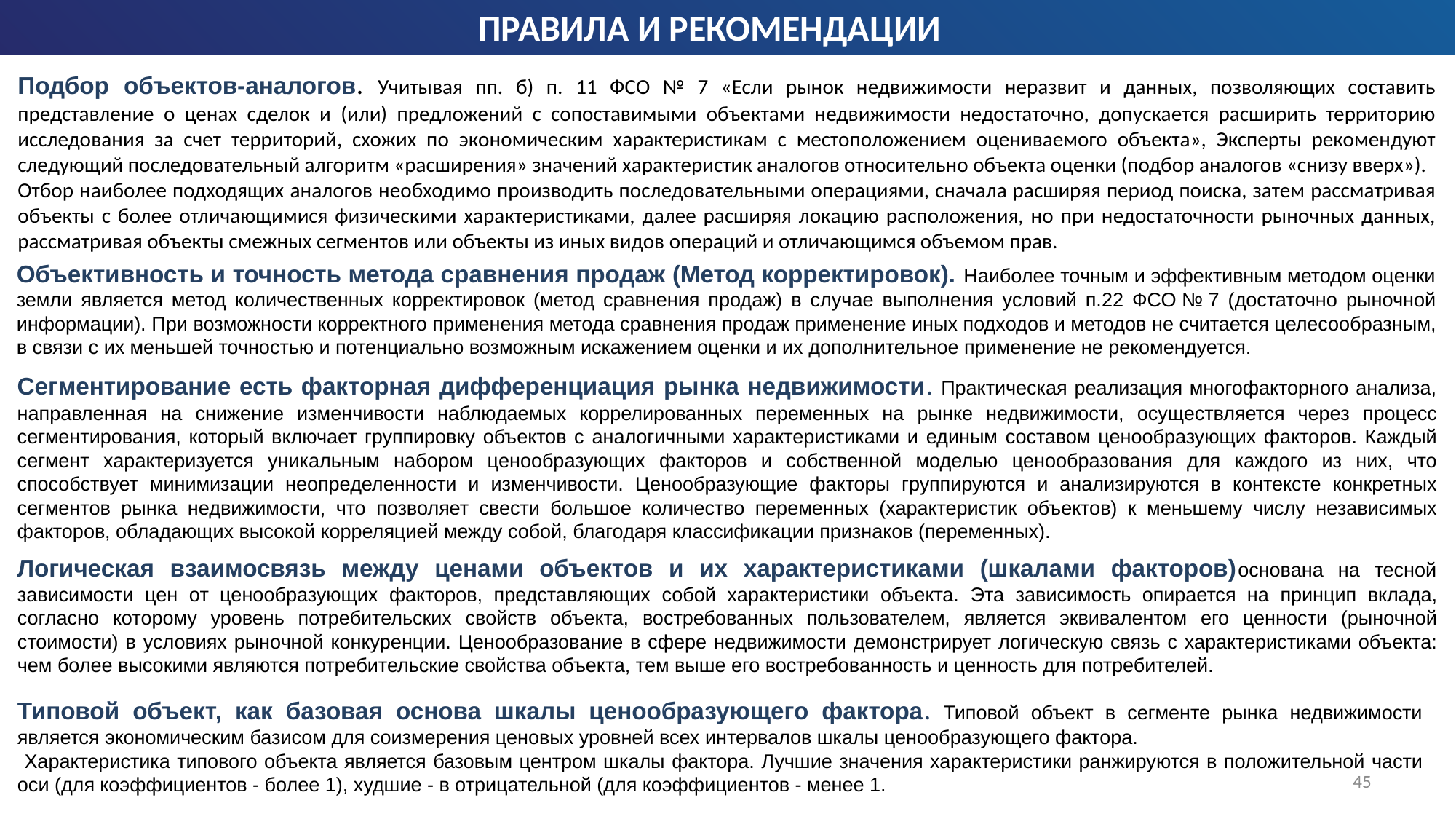

ПРАВИЛА И РЕКОМЕНДАЦИИ
Подбор объектов-аналогов. Учитывая пп. б) п. 11 ФСО № 7 «Если рынок недвижимости неразвит и данных, позволяющих составить представление о ценах сделок и (или) предложений с сопоставимыми объектами недвижимости недостаточно, допускается расширить территорию исследования за счет территорий, схожих по экономическим характеристикам с местоположением оцениваемого объекта», Эксперты рекомендуют следующий последовательный алгоритм «расширения» значений характеристик аналогов относительно объекта оценки (подбор аналогов «снизу вверх»).
Отбор наиболее подходящих аналогов необходимо производить последовательными операциями, сначала расширяя период поиска, затем рассматривая объекты с более отличающимися физическими характеристиками, далее расширяя локацию расположения, но при недостаточности рыночных данных, рассматривая объекты смежных сегментов или объекты из иных видов операций и отличающимся объемом прав.
Объективность и точность метода сравнения продаж (Метод корректировок). Наиболее точным и эффективным методом оценки земли является метод количественных корректировок (метод сравнения продаж) в случае выполнения условий п.22 ФСО № 7 (достаточно рыночной информации). При возможности корректного применения метода сравнения продаж применение иных подходов и методов не считается целесообразным, в связи с их меньшей точностью и потенциально возможным искажением оценки и их дополнительное применение не рекомендуется.
Сегментирование есть факторная дифференциация рынка недвижимости. Практическая реализация многофакторного анализа, направленная на снижение изменчивости наблюдаемых коррелированных переменных на рынке недвижимости, осуществляется через процесс сегментирования, который включает группировку объектов с аналогичными характеристиками и единым составом ценообразующих факторов. Каждый сегмент характеризуется уникальным набором ценообразующих факторов и собственной моделью ценообразования для каждого из них, что способствует минимизации неопределенности и изменчивости. Ценообразующие факторы группируются и анализируются в контексте конкретных сегментов рынка недвижимости, что позволяет свести большое количество переменных (характеристик объектов) к меньшему числу независимых факторов, обладающих высокой корреляцией между собой, благодаря классификации признаков (переменных).
Логическая взаимосвязь между ценами объектов и их характеристиками (шкалами факторов)основана на тесной зависимости цен от ценообразующих факторов, представляющих собой характеристики объекта. Эта зависимость опирается на принцип вклада, согласно которому уровень потребительских свойств объекта, востребованных пользователем, является эквивалентом его ценности (рыночной стоимости) в условиях рыночной конкуренции. Ценообразование в сфере недвижимости демонстрирует логическую связь с характеристиками объекта: чем более высокими являются потребительские свойства объекта, тем выше его востребованность и ценность для потребителей.
Типовой объект, как базовая основа шкалы ценообразующего фактора. Типовой объект в сегменте рынка недвижимости является экономическим базисом для соизмерения ценовых уровней всех интервалов шкалы ценообразующего фактора.
 Характеристика типового объекта является базовым центром шкалы фактора. Лучшие значения характеристики ранжируются в положительной части оси (для коэффициентов - более 1), худшие - в отрицательной (для коэффициентов - менее 1.
45